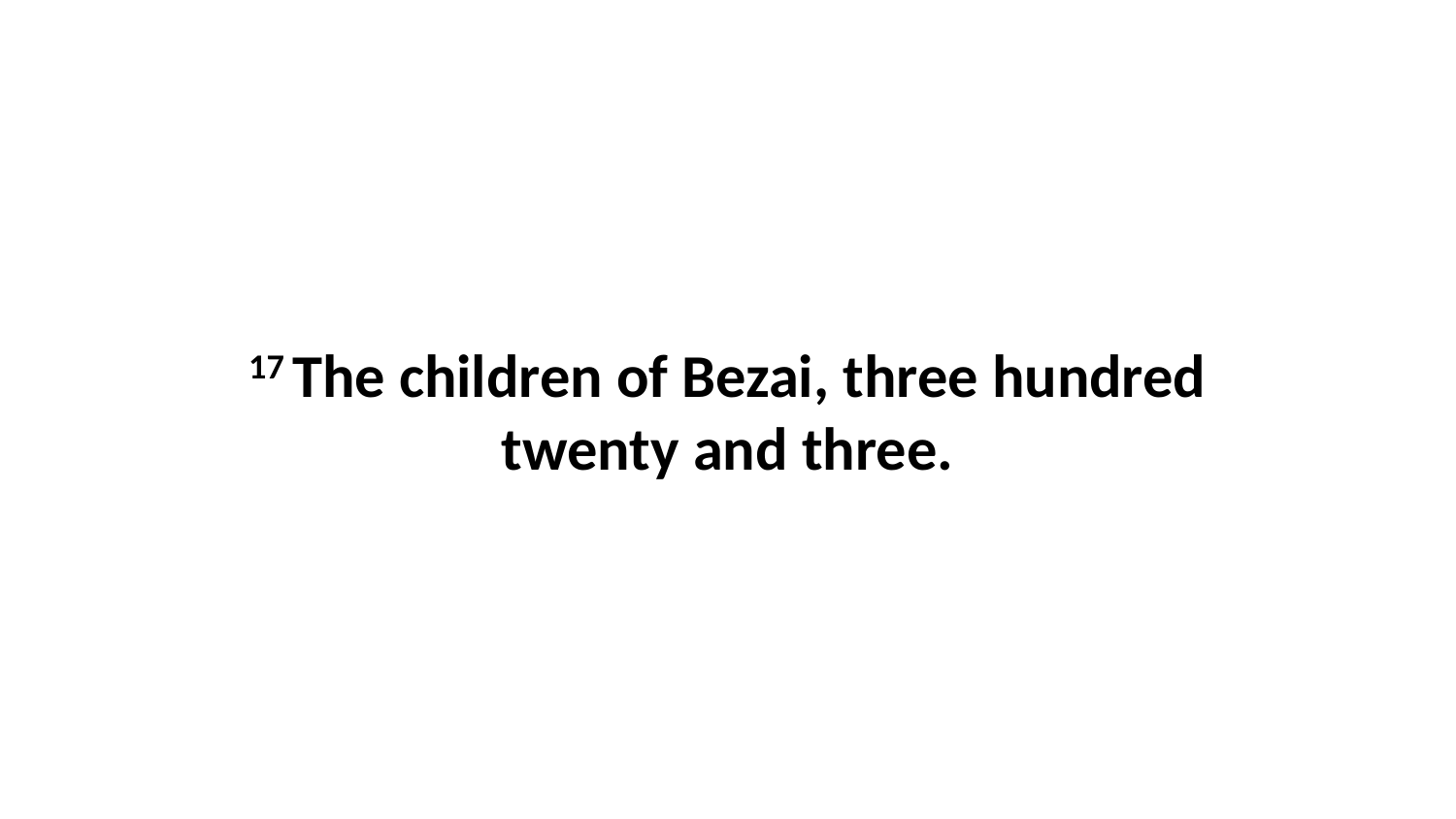

17 The children of Bezai, three hundred twenty and three.